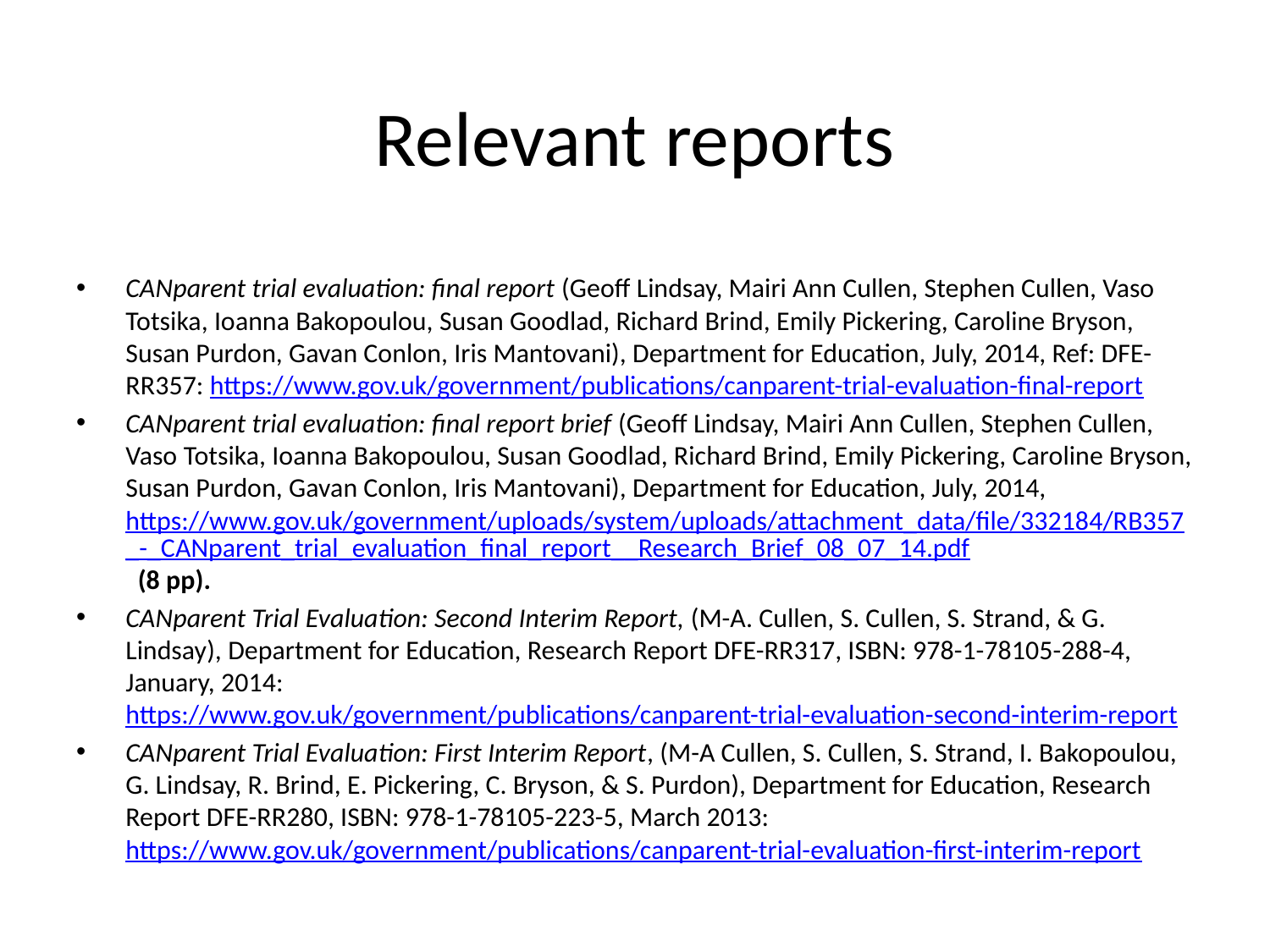

# Relevant reports
CANparent trial evaluation: final report (Geoff Lindsay, Mairi Ann Cullen, Stephen Cullen, Vaso Totsika, Ioanna Bakopoulou, Susan Goodlad, Richard Brind, Emily Pickering, Caroline Bryson, Susan Purdon, Gavan Conlon, Iris Mantovani), Department for Education, July, 2014, Ref: DFE- RR357: https://www.gov.uk/government/publications/canparent-trial-evaluation-final-report
CANparent trial evaluation: final report brief (Geoff Lindsay, Mairi Ann Cullen, Stephen Cullen, Vaso Totsika, Ioanna Bakopoulou, Susan Goodlad, Richard Brind, Emily Pickering, Caroline Bryson, Susan Purdon, Gavan Conlon, Iris Mantovani), Department for Education, July, 2014, https://www.gov.uk/government/uploads/system/uploads/attachment_data/file/332184/RB357_-_CANparent_trial_evaluation_final_report__Research_Brief_08_07_14.pdf  (8 pp).
CANparent Trial Evaluation: Second Interim Report, (M-A. Cullen, S. Cullen, S. Strand, & G. Lindsay), Department for Education, Research Report DFE-RR317, ISBN: 978-1-78105-288-4, January, 2014: https://www.gov.uk/government/publications/canparent-trial-evaluation-second-interim-report
CANparent Trial Evaluation: First Interim Report, (M-A Cullen, S. Cullen, S. Strand, I. Bakopoulou, G. Lindsay, R. Brind, E. Pickering, C. Bryson, & S. Purdon), Department for Education, Research Report DFE-RR280, ISBN: 978-1-78105-223-5, March 2013: https://www.gov.uk/government/publications/canparent-trial-evaluation-first-interim-report